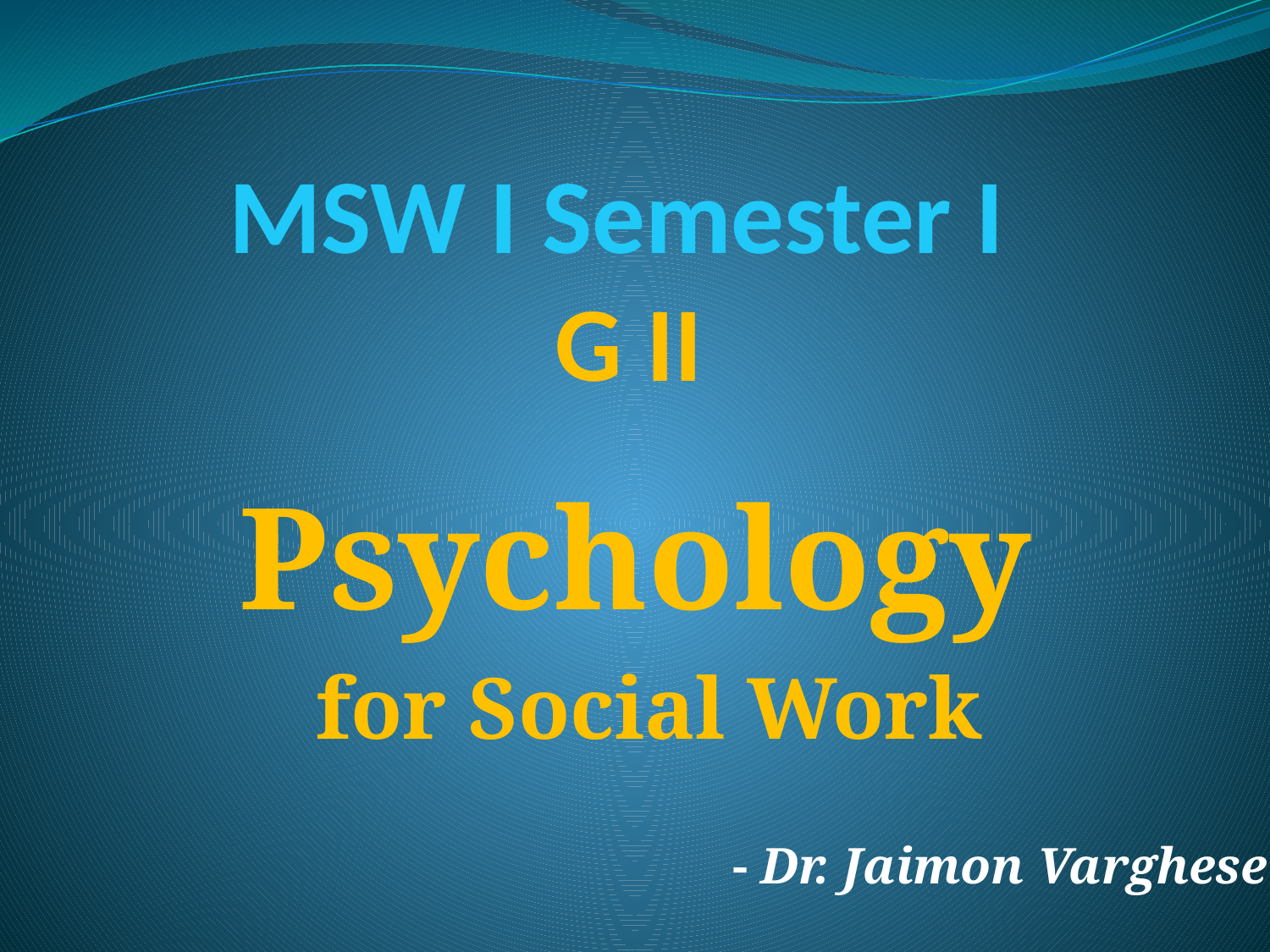

# MSW I Semester I G II

Psychology
for Social Work

- Dr. Jaimon Varghese